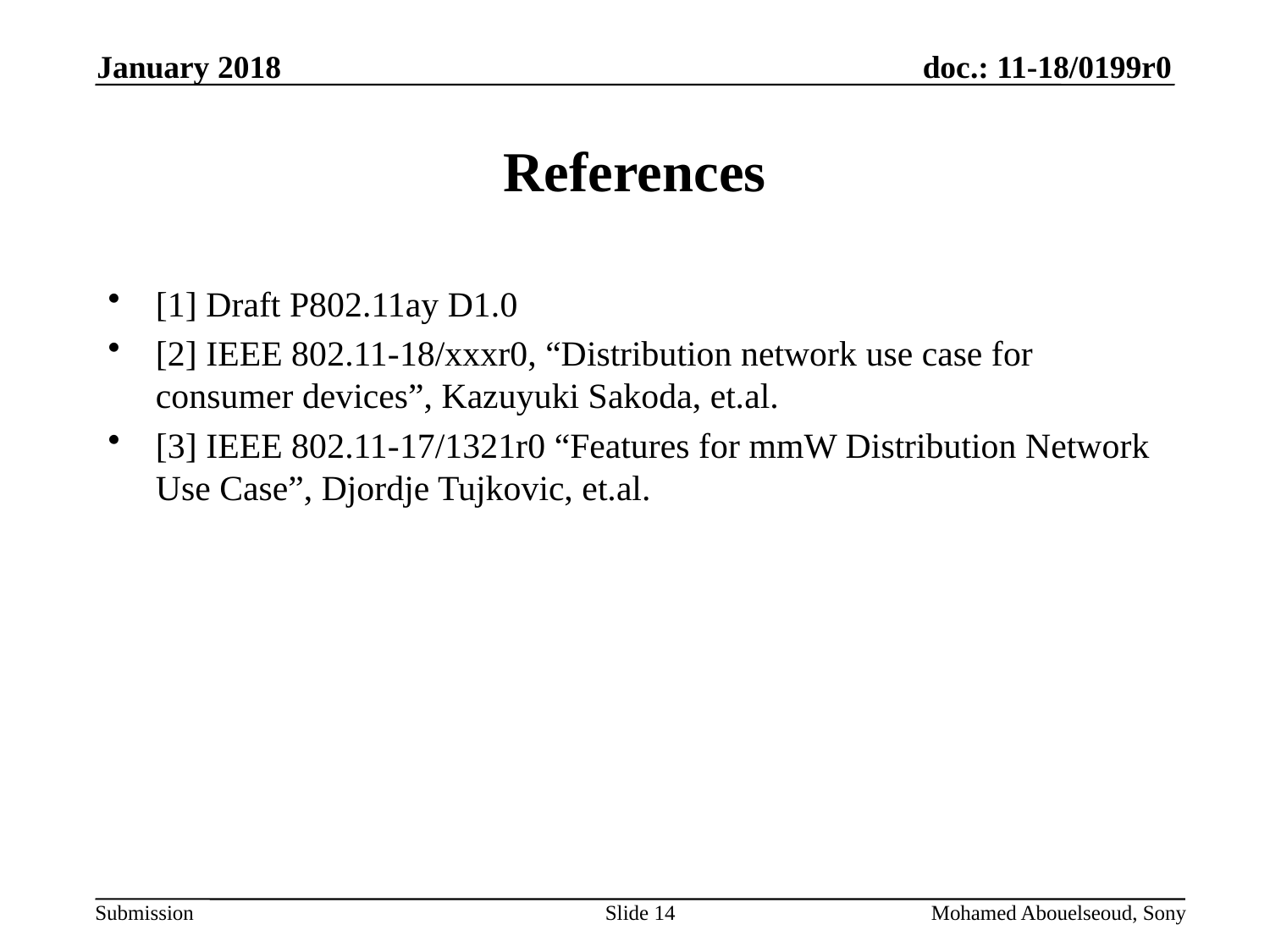

January 2018
# References
[1] Draft P802.11ay D1.0
[2] IEEE 802.11-18/xxxr0, “Distribution network use case for
consumer devices”, Kazuyuki Sakoda, et.al.
[3] IEEE 802.11-17/1321r0 “Features for mmW Distribution Network Use Case”, Djordje Tujkovic, et.al.

Slide 14
Mohamed Abouelseoud, Sony